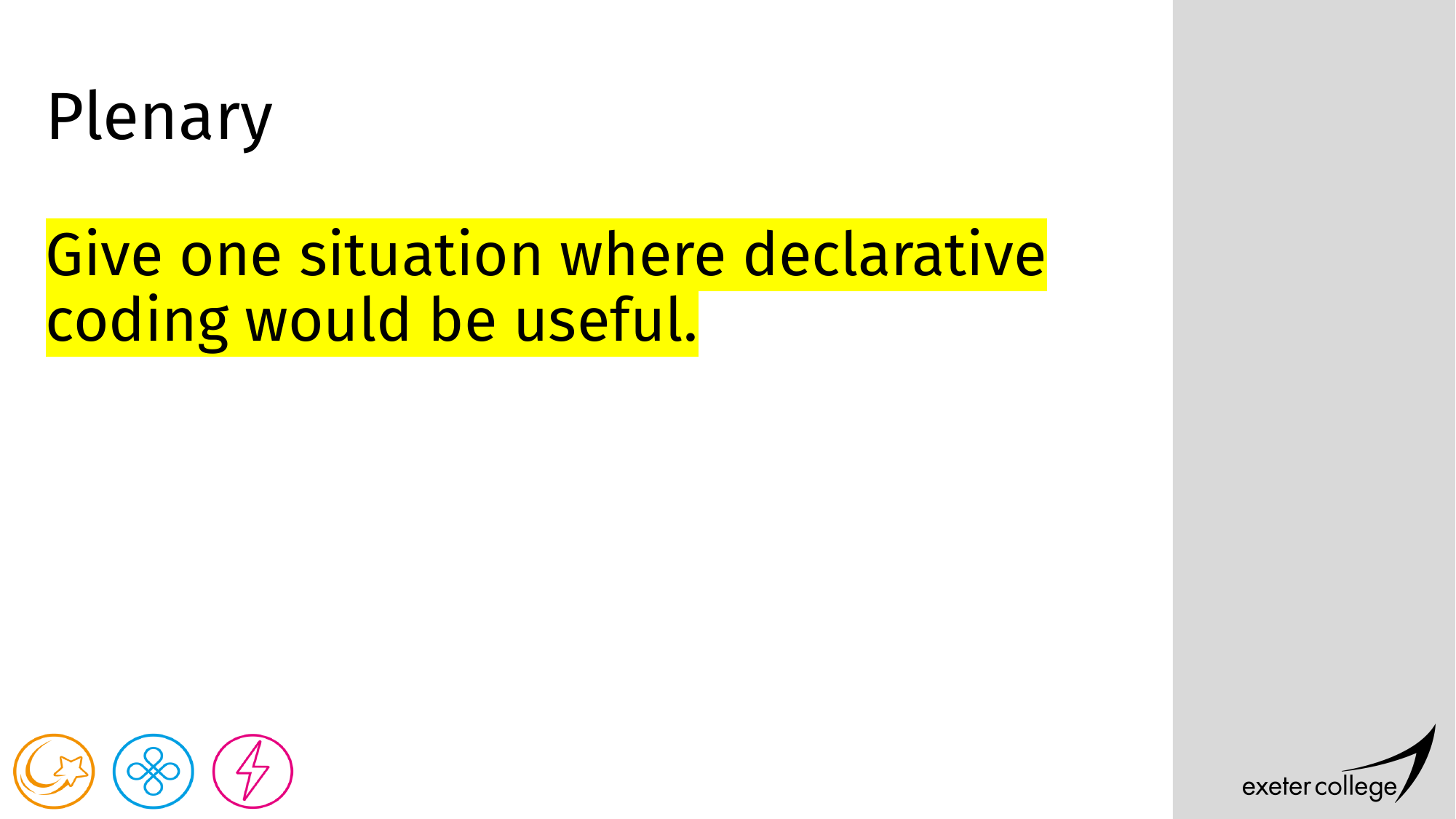

# Plenary
Give one situation where declarative coding would be useful.